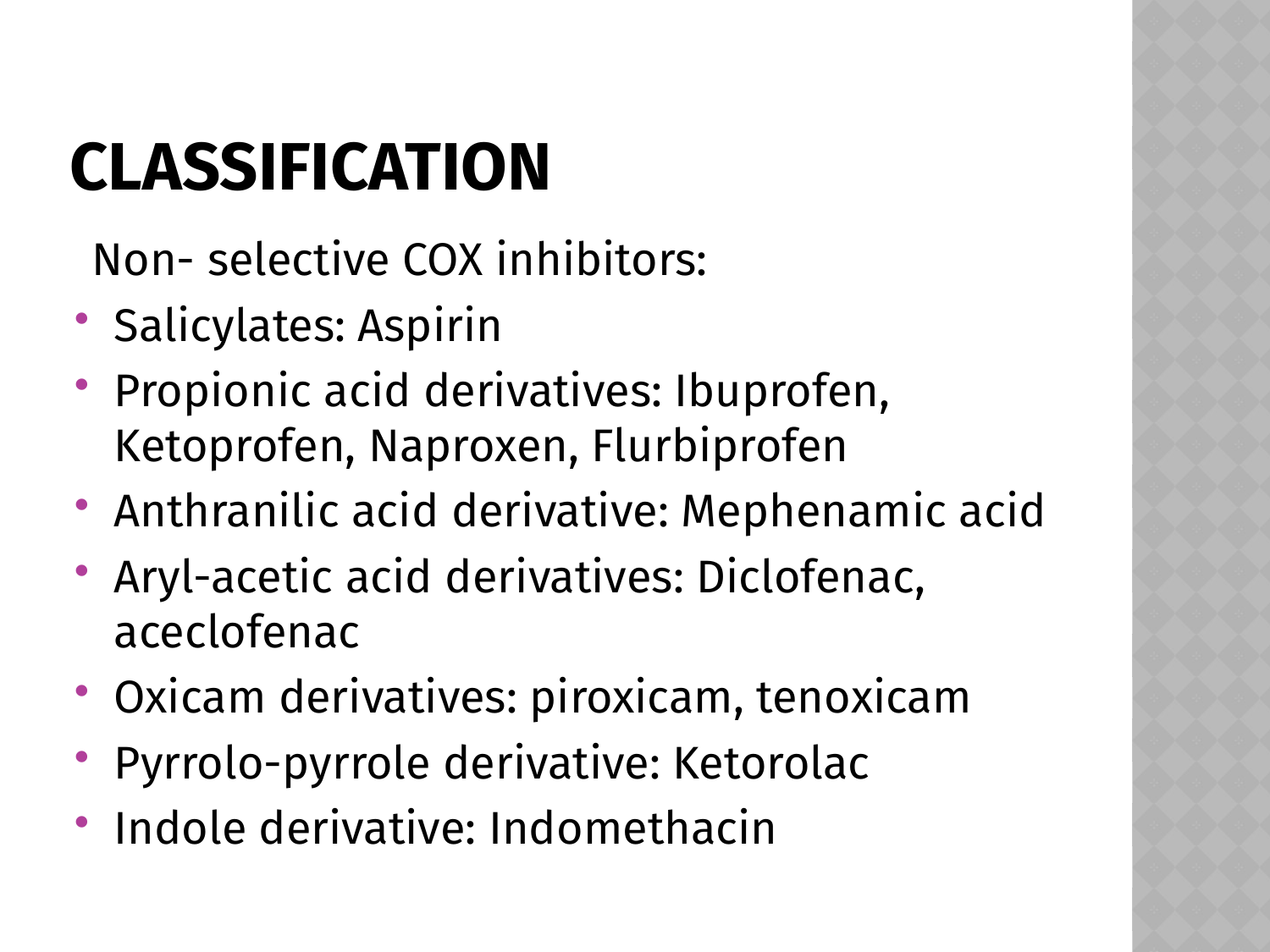

# CLASSIFICATION
Non- selective COX inhibitors:
Salicylates: Aspirin
Propionic acid derivatives: Ibuprofen, Ketoprofen, Naproxen, Flurbiprofen
Anthranilic acid derivative: Mephenamic acid
Aryl-acetic acid derivatives: Diclofenac, aceclofenac
Oxicam derivatives: piroxicam, tenoxicam
Pyrrolo-pyrrole derivative: Ketorolac
Indole derivative: Indomethacin